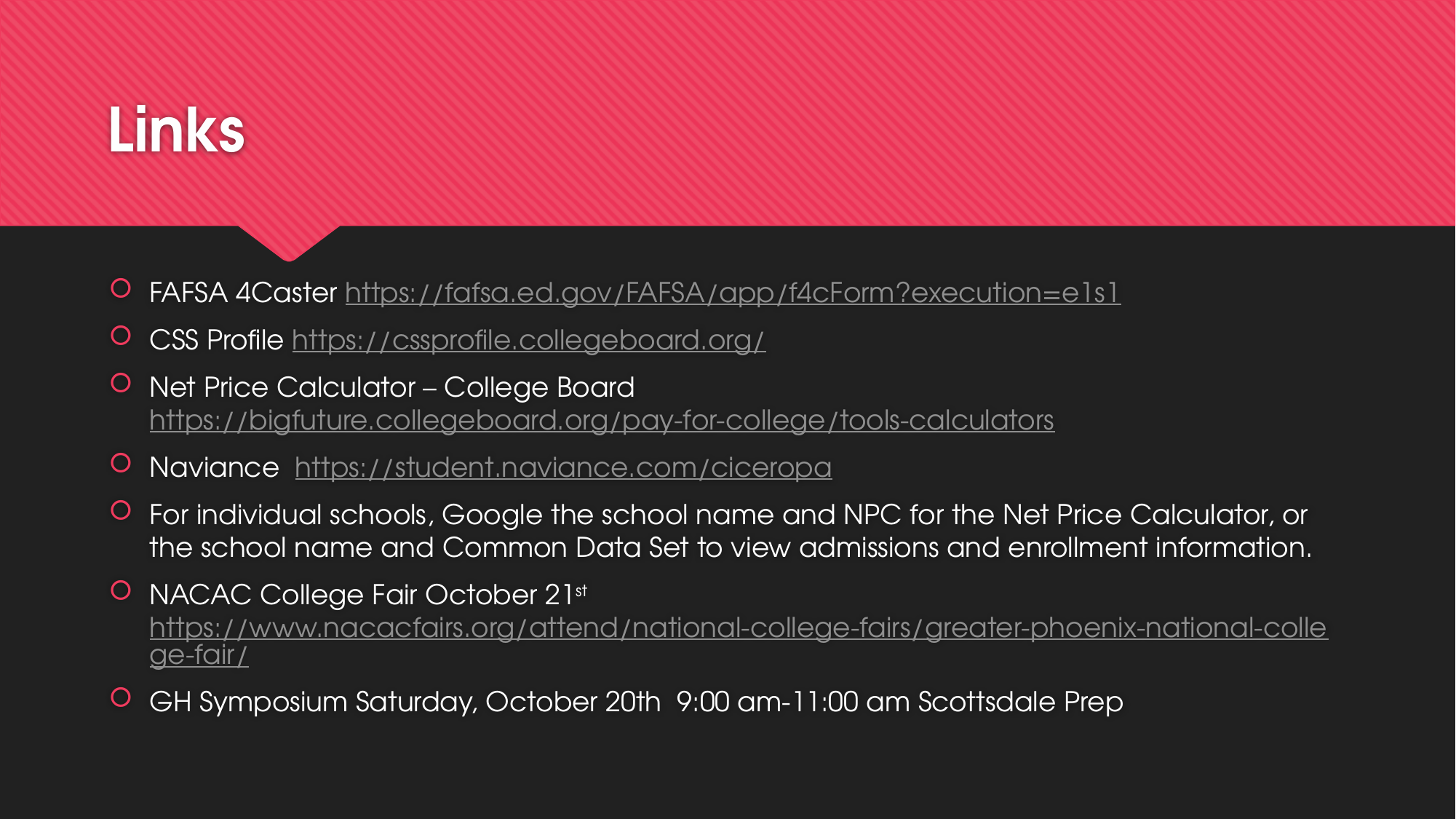

# Links
FAFSA 4Caster https://fafsa.ed.gov/FAFSA/app/f4cForm?execution=e1s1
CSS Profile https://cssprofile.collegeboard.org/
Net Price Calculator – College Board  https://bigfuture.collegeboard.org/pay-for-college/tools-calculators
Naviance  https://student.naviance.com/ciceropa
For individual schools, Google the school name and NPC for the Net Price Calculator, or the school name and Common Data Set to view admissions and enrollment information.
NACAC College Fair October 21st https://www.nacacfairs.org/attend/national-college-fairs/greater-phoenix-national-college-fair/
GH Symposium Saturday, October 20th  9:00 am-11:00 am Scottsdale Prep